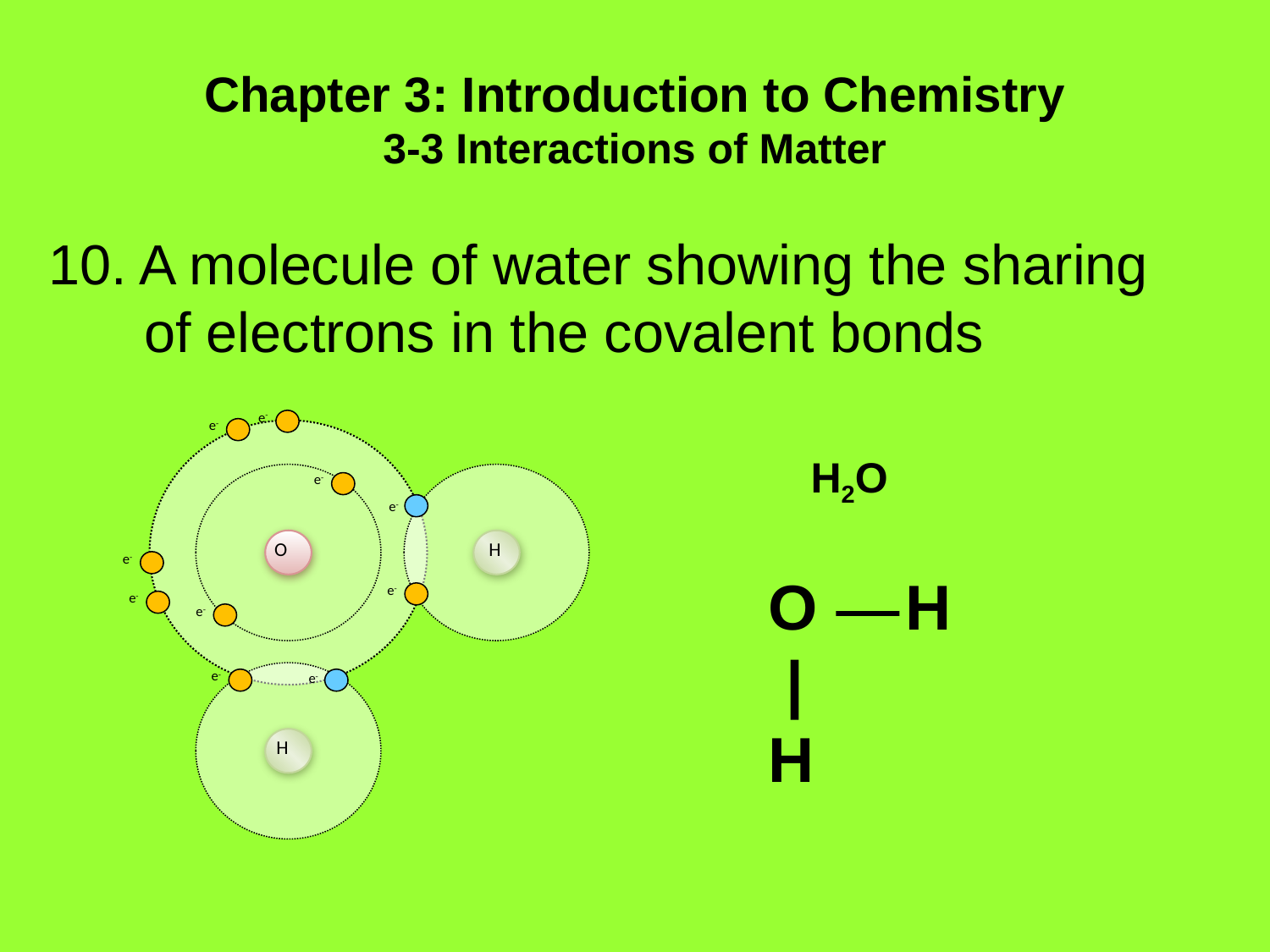

Chapter 3: Introduction to Chemistry
3-3 Interactions of Matter
10. A molecule of water showing the sharing of electrons in the covalent bonds

e-

e-

e-

  e-

   O

  H

e-

e-

e-

e-

e-

 e-

  H

H2O
O     H
 |
H